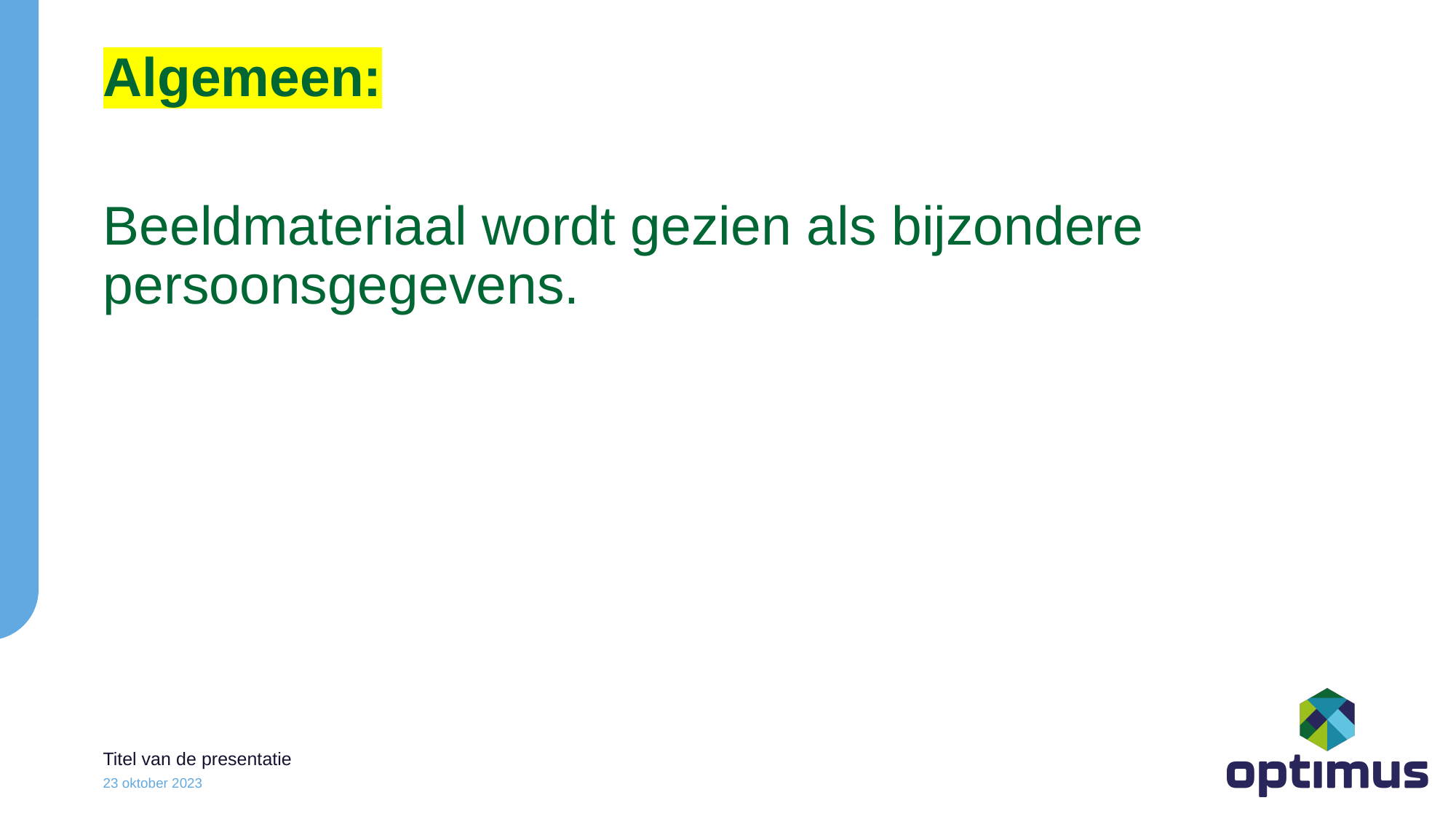

Algemeen:

Beeldmateriaal wordt gezien als bijzondere persoonsgegevens.

Titel van de presentatie
23 oktober 2023